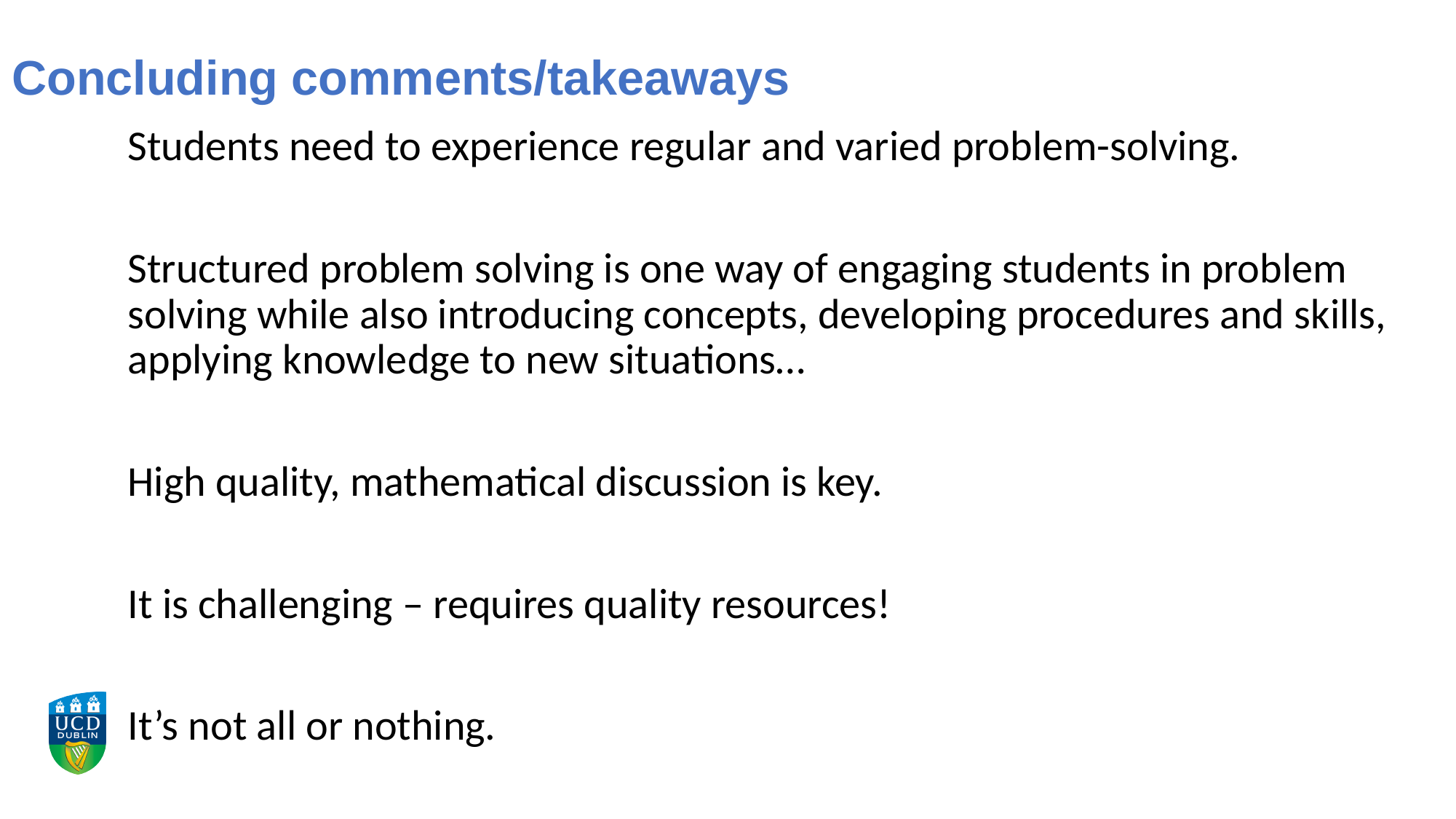

# Concluding comments/takeaways
Students need to experience regular and varied problem-solving.

Structured problem solving is one way of engaging students in problem solving while also introducing concepts, developing procedures and skills, applying knowledge to new situations…

High quality, mathematical discussion is key.

It is challenging – requires quality resources!

It’s not all or nothing.